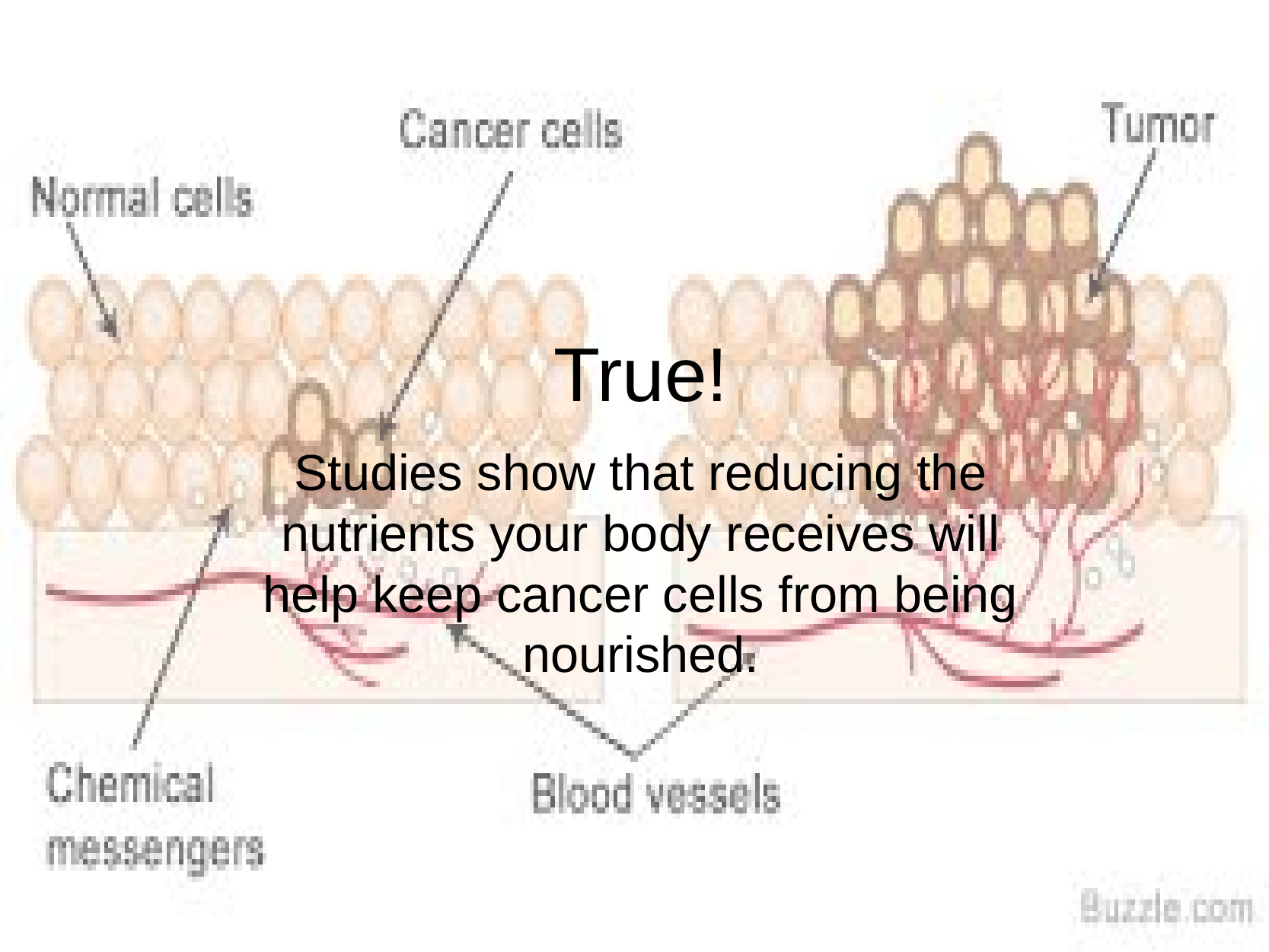

# True!
Studies show that reducing the nutrients your body receives will help keep cancer cells from being nourished.